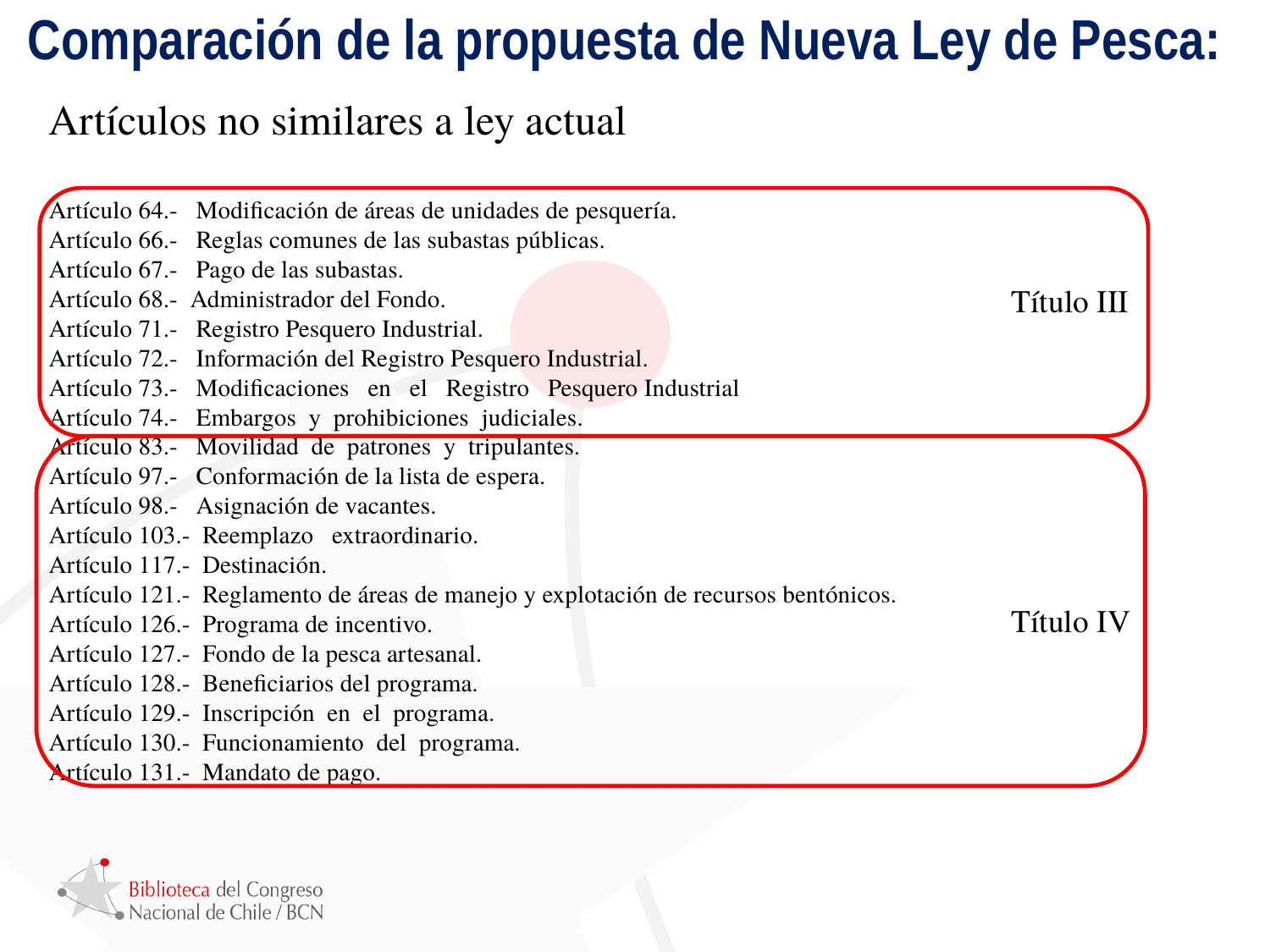

# Comparación de la propuesta de Nueva Ley de Pesca:
Artículos no similares a ley actual

Artículo 64.-   Modificación de áreas de unidades de pesquería.
Artículo 66.-   Reglas comunes de las subastas públicas.
Artículo 67.-   Pago de las subastas.
Artículo 68.-  Administrador del Fondo.
Artículo 71.-   Registro Pesquero Industrial.
Artículo 72.-   Información del Registro Pesquero Industrial.
Artículo 73.-   Modificaciones   en   el   Registro   Pesquero Industrial
Artículo 74.-   Embargos  y  prohibiciones  judiciales.
Artículo 83.-   Movilidad  de  patrones  y  tripulantes.
Artículo 97.-   Conformación de la lista de espera.
Artículo 98.-   Asignación de vacantes.
Artículo 103.-  Reemplazo   extraordinario.
Artículo 117.-  Destinación.
Artículo 121.-  Reglamento de áreas de manejo y explotación de recursos bentónicos.
Artículo 126.-  Programa de incentivo.
Artículo 127.-  Fondo de la pesca artesanal.
Artículo 128.-  Beneficiarios del programa.
Artículo 129.-  Inscripción  en  el  programa.
Artículo 130.-  Funcionamiento  del  programa.
Artículo 131.-  Mandato de pago.

Título III

Título IV